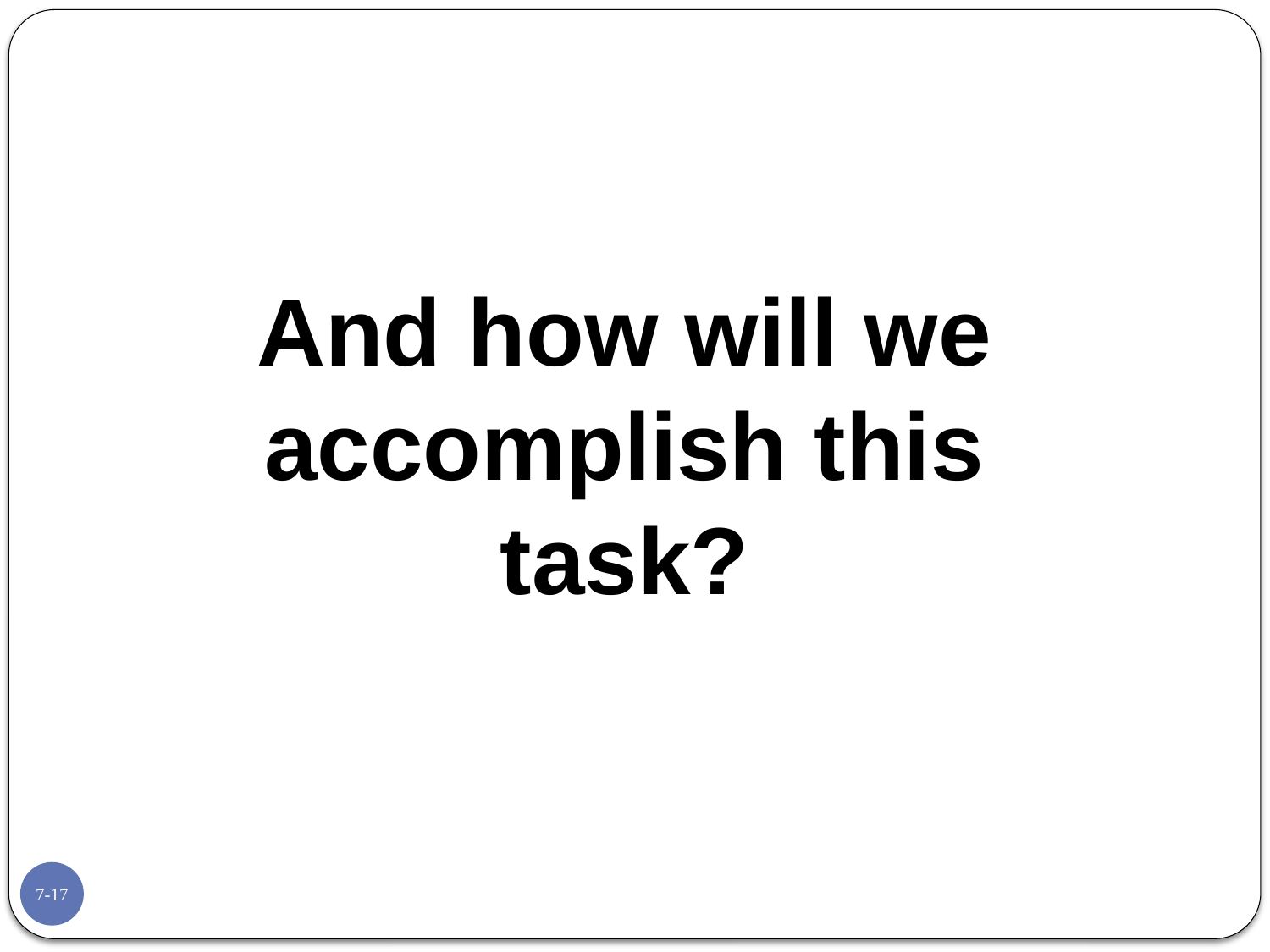

And how will we accomplish this task?
7-17